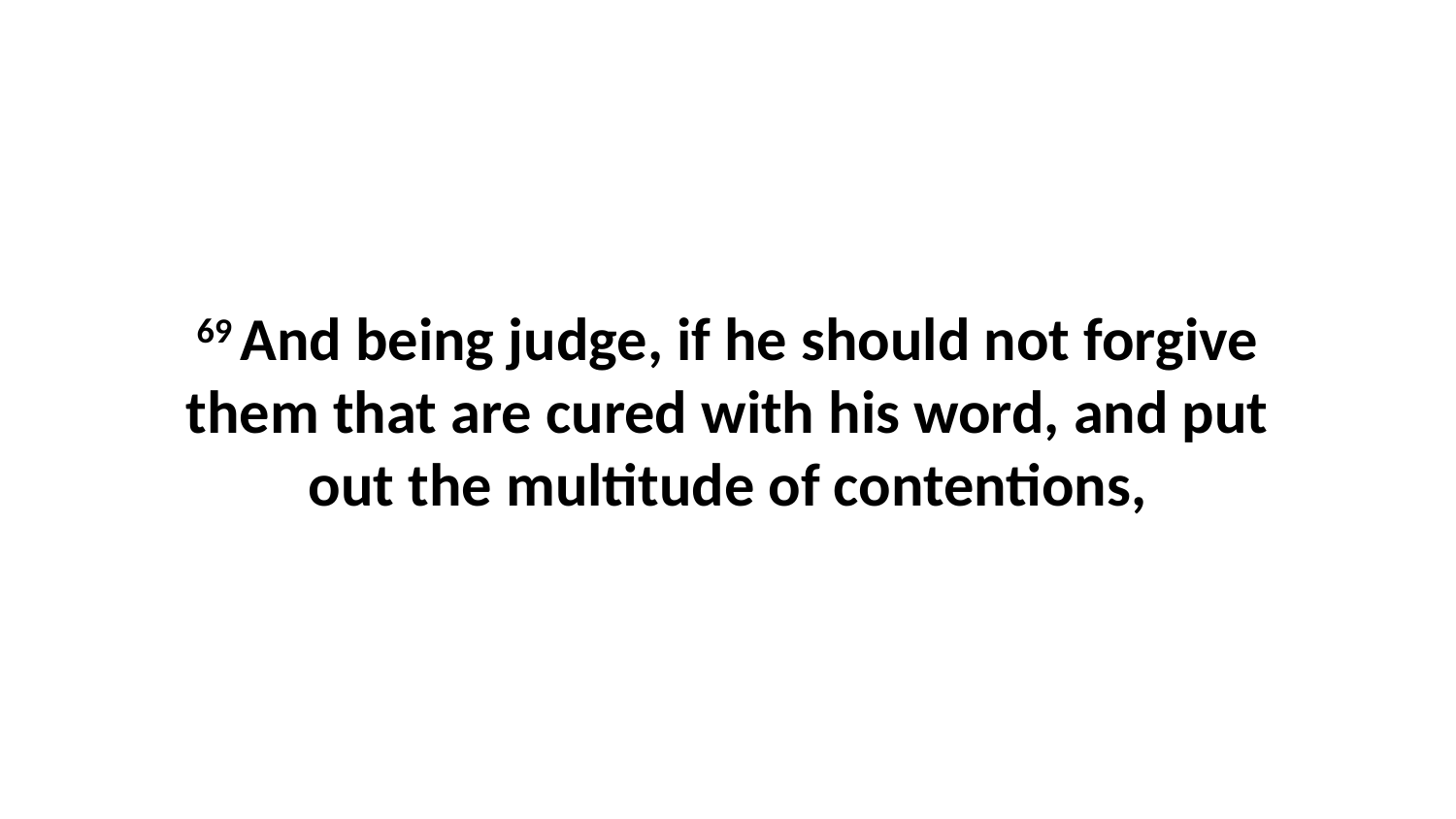

69 And being judge, if he should not forgive them that are cured with his word, and put out the multitude of contentions,